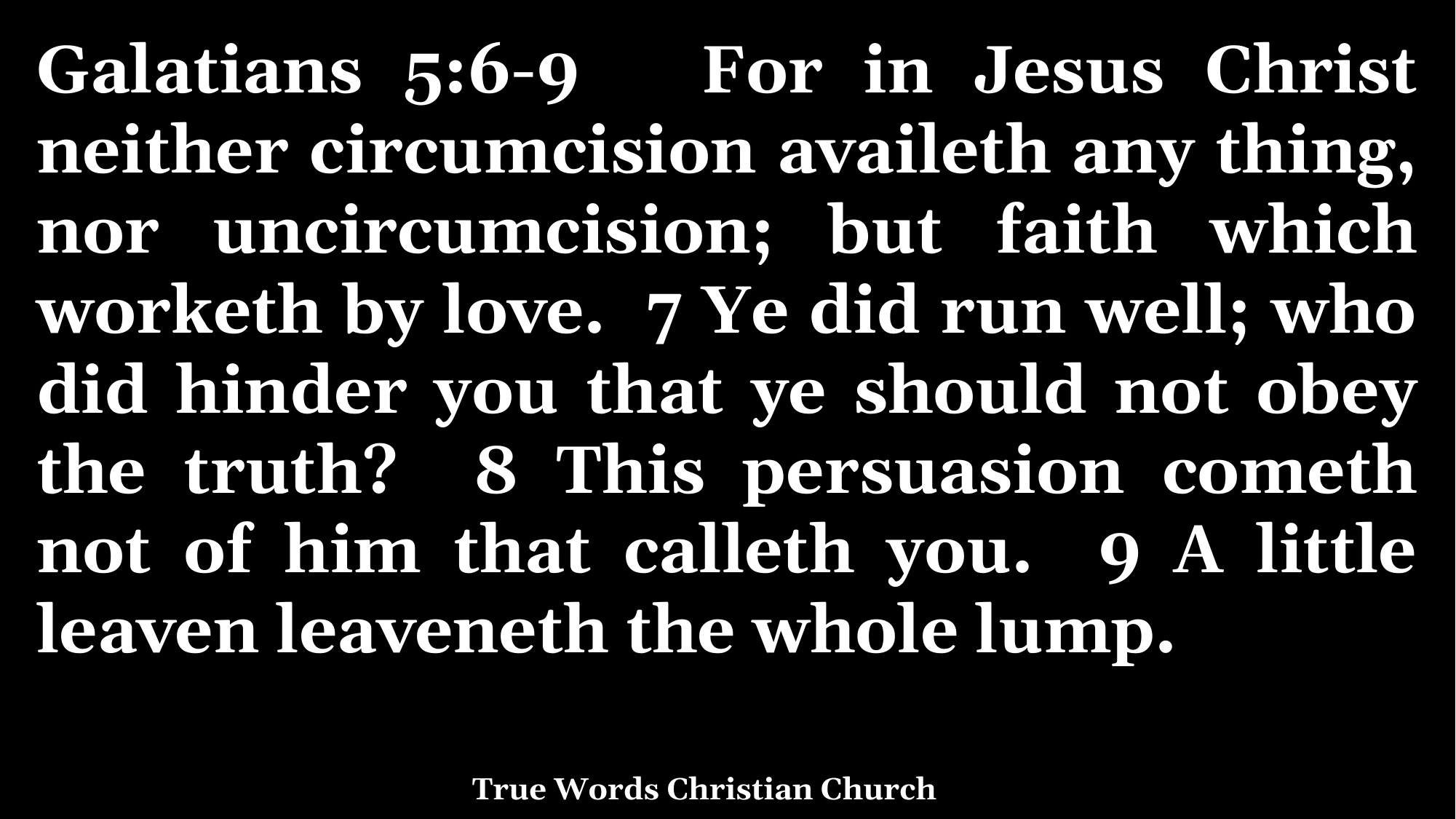

Galatians 5:6-9   For in Jesus Christ neither circumcision availeth any thing, nor uncircumcision; but faith which worketh by love.  7 Ye did run well; who did hinder you that ye should not obey the truth?  8 This persuasion cometh not of him that calleth you.  9 A little leaven leaveneth the whole lump.
True Words Christian Church